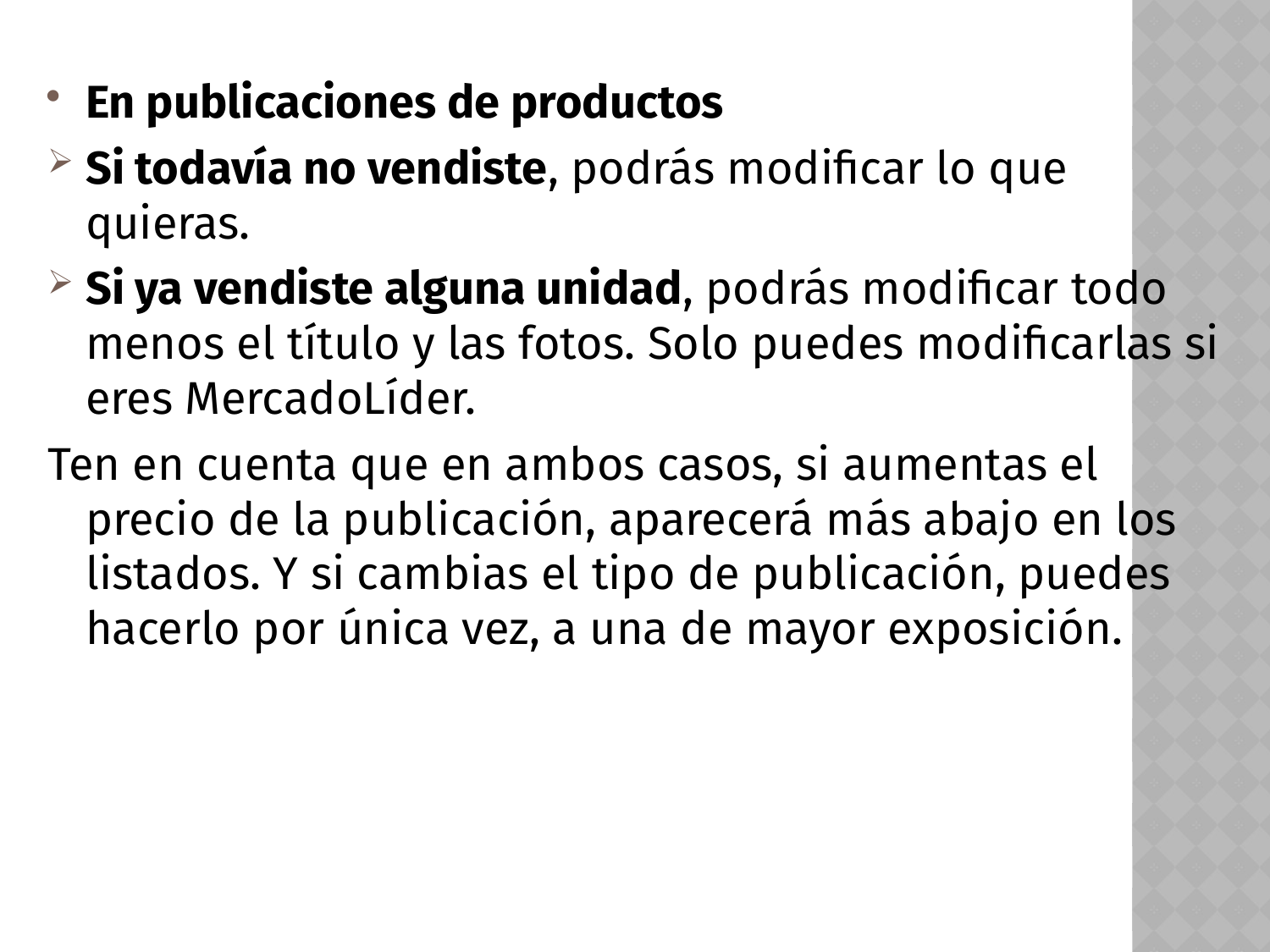

En publicaciones de productos
Si todavía no vendiste, podrás modificar lo que quieras.
Si ya vendiste alguna unidad, podrás modificar todo menos el título y las fotos. Solo puedes modificarlas si eres MercadoLíder.
Ten en cuenta que en ambos casos, si aumentas el precio de la publicación, aparecerá más abajo en los listados. Y si cambias el tipo de publicación, puedes hacerlo por única vez, a una de mayor exposición.